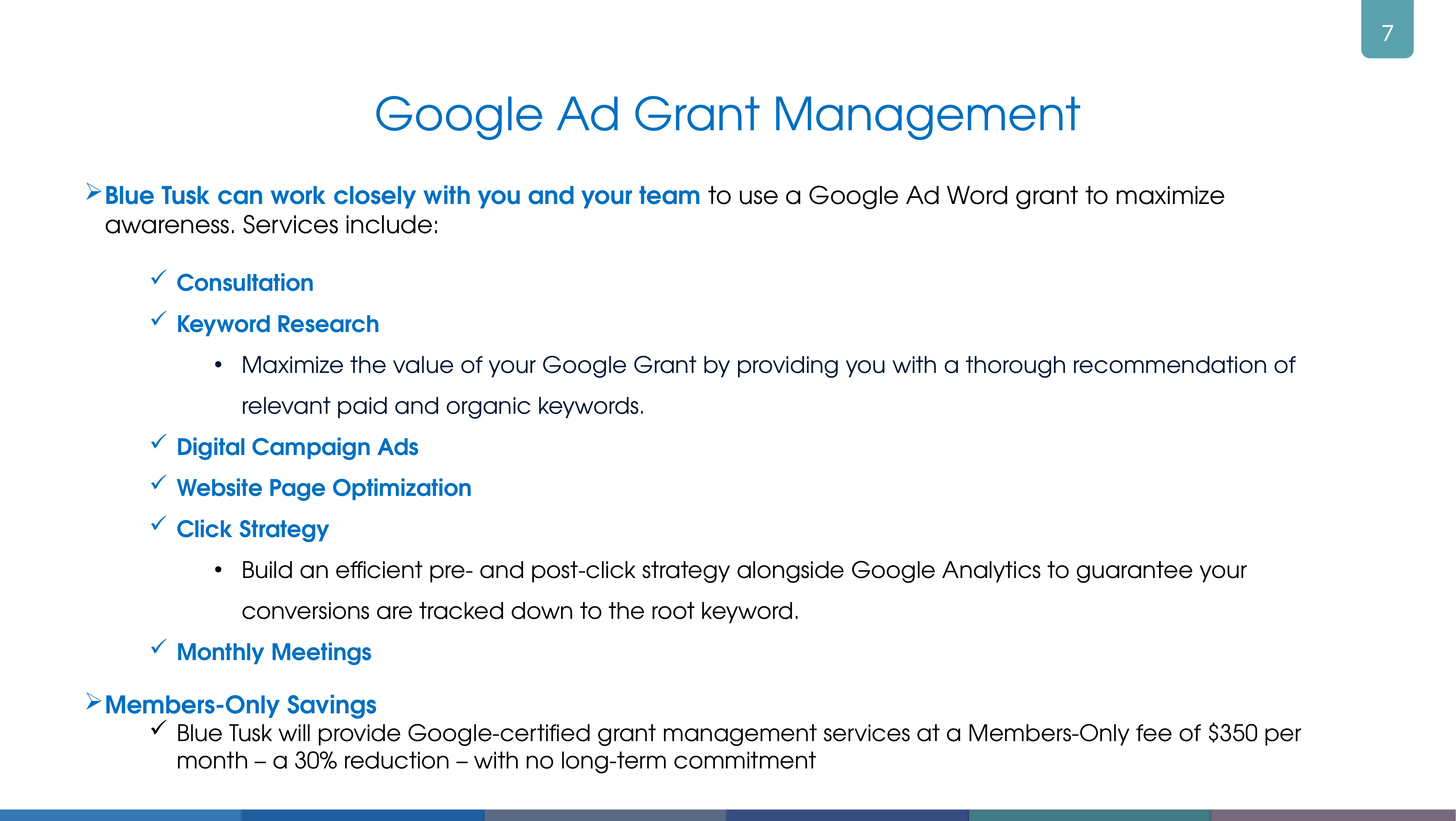

Google Ad Grant Management
Blue Tusk can work closely with you and your team to use a Google Ad Word grant to maximize awareness. Services include:
Consultation
Keyword Research
Maximize the value of your Google Grant by providing you with a thorough recommendation of relevant paid and organic keywords.
Digital Campaign Ads
Website Page Optimization
Click Strategy
Build an efficient pre- and post-click strategy alongside Google Analytics to guarantee your conversions are tracked down to the root keyword.
Monthly Meetings
Members-Only Savings
Blue Tusk will provide Google-certified grant management services at a Members-Only fee of $350 per month – a 30% reduction – with no long-term commitment